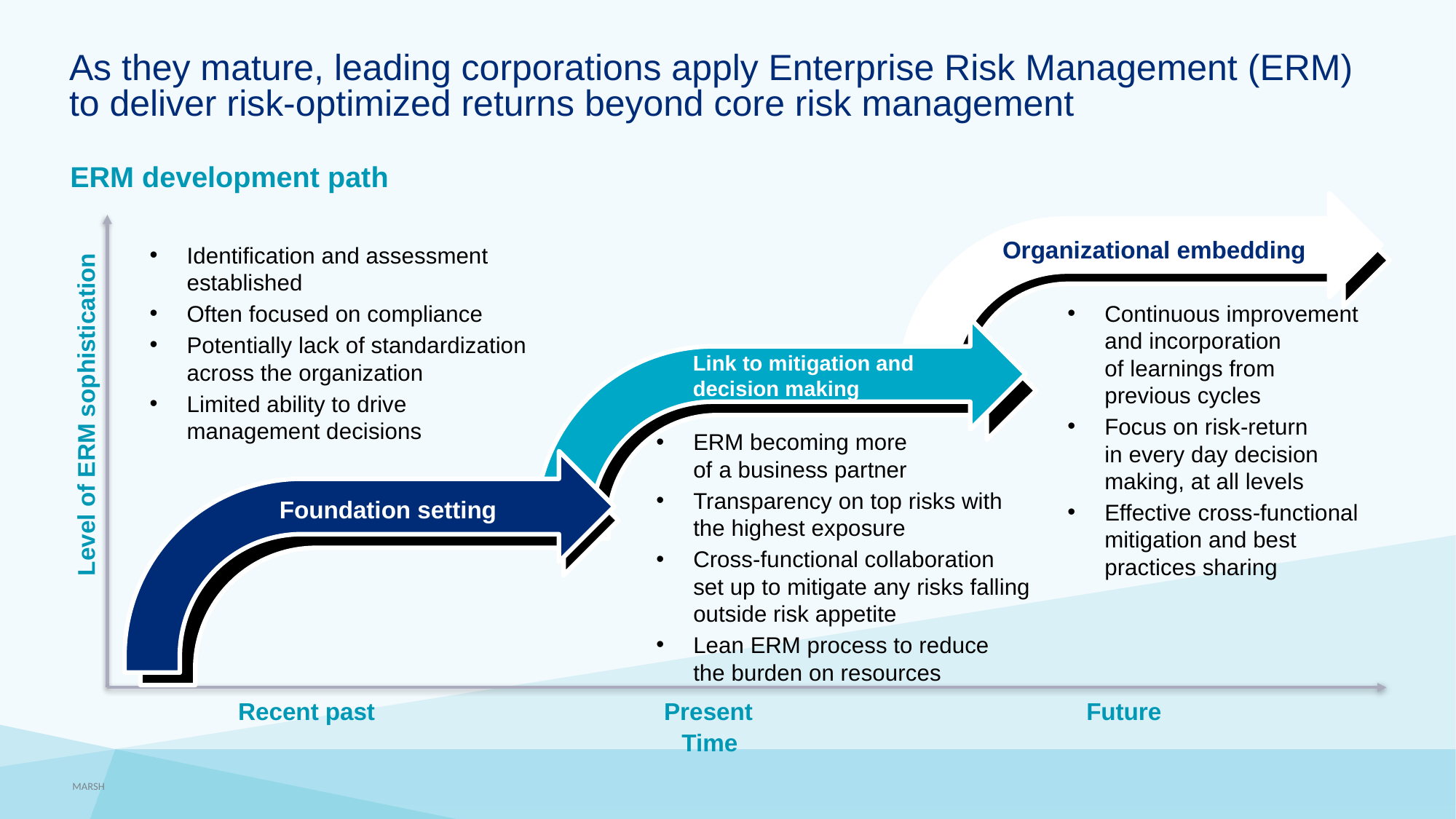

# As they mature, leading corporations apply Enterprise Risk Management (ERM) to deliver risk-optimized returns beyond core risk management
ERM development path

Organizational embedding
Identification and assessment established
Often focused on compliance
Potentially lack of standardization across the organization
Limited ability to drive management decisions
Continuous improvement and incorporation of learnings from previous cycles
Focus on risk-return in every day decision making, at all levels
Effective cross-functional mitigation and best practices sharing

Link to mitigation and decision making

Level of ERM sophistication
ERM becoming more of a business partner
Transparency on top risks with the highest exposure
Cross-functional collaboration set up to mitigate any risks falling outside risk appetite
Lean ERM process to reduce the burden on resources

Foundation setting
Recent past
Present
Future
Time